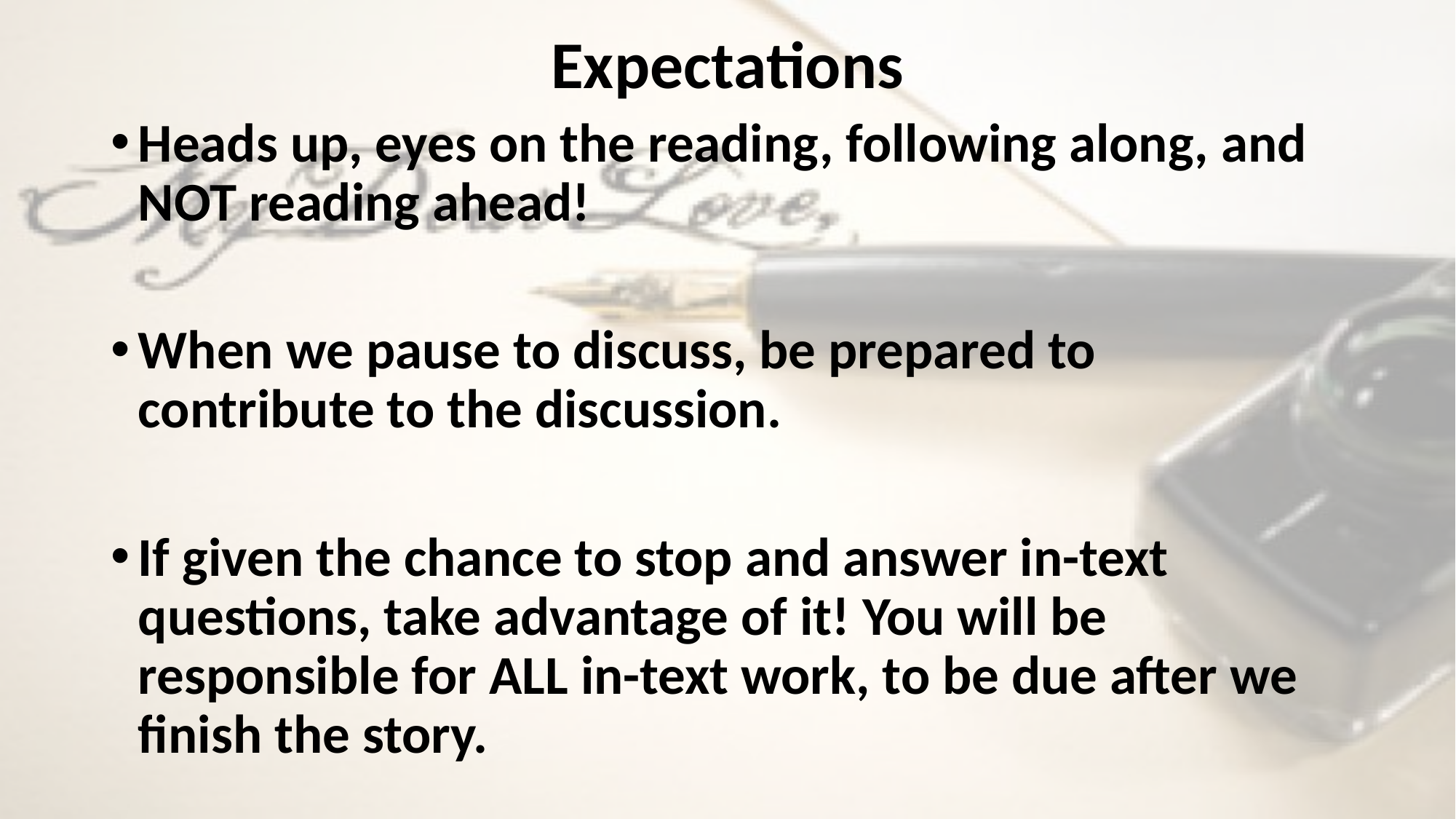

# Expectations
Heads up, eyes on the reading, following along, and NOT reading ahead!

When we pause to discuss, be prepared to contribute to the discussion.

If given the chance to stop and answer in-text questions, take advantage of it! You will be responsible for ALL in-text work, to be due after we finish the story.